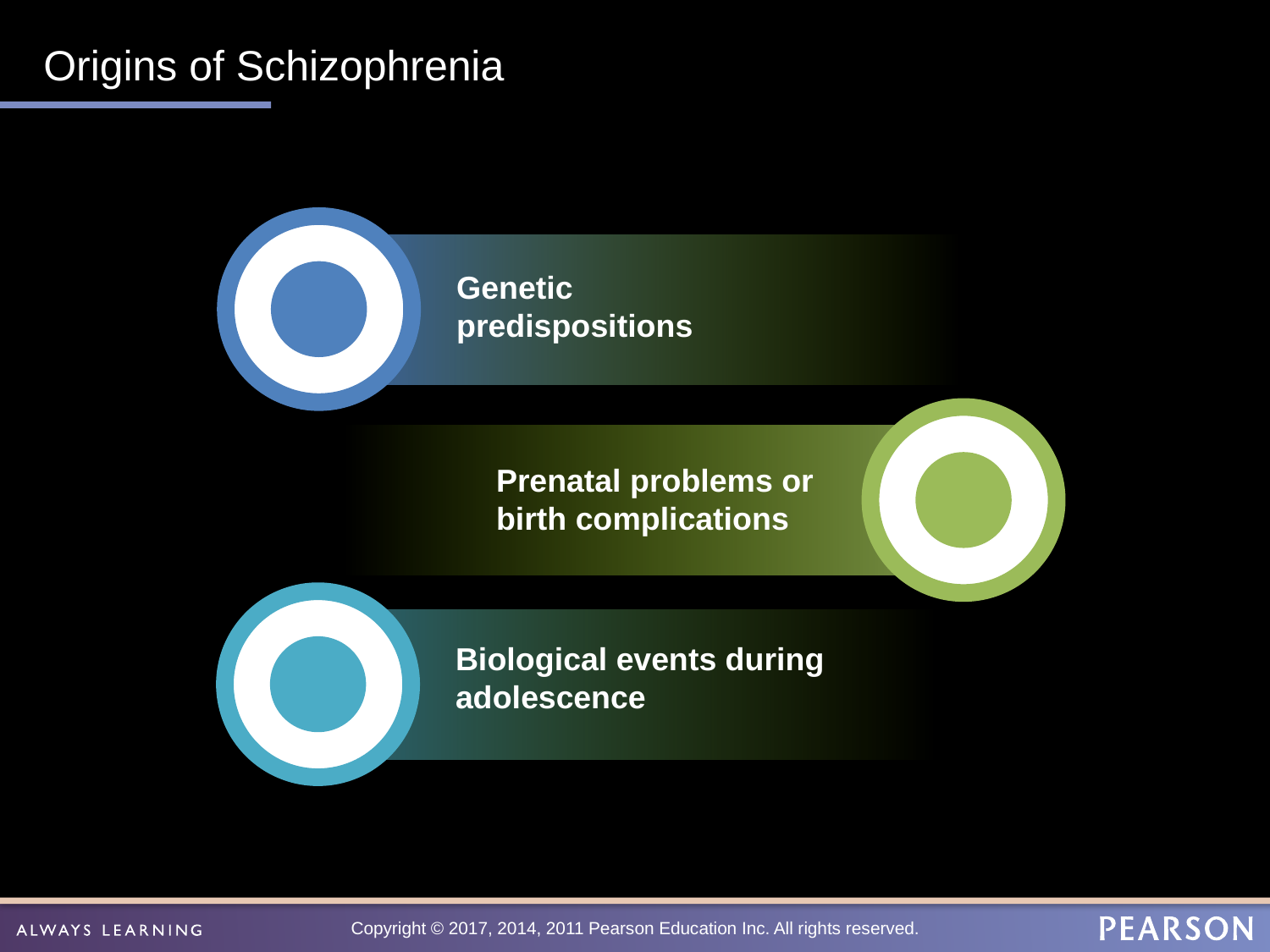

# Origins of Schizophrenia

Genetic predispositions

Prenatal problems or birth complications

Biological events during adolescence